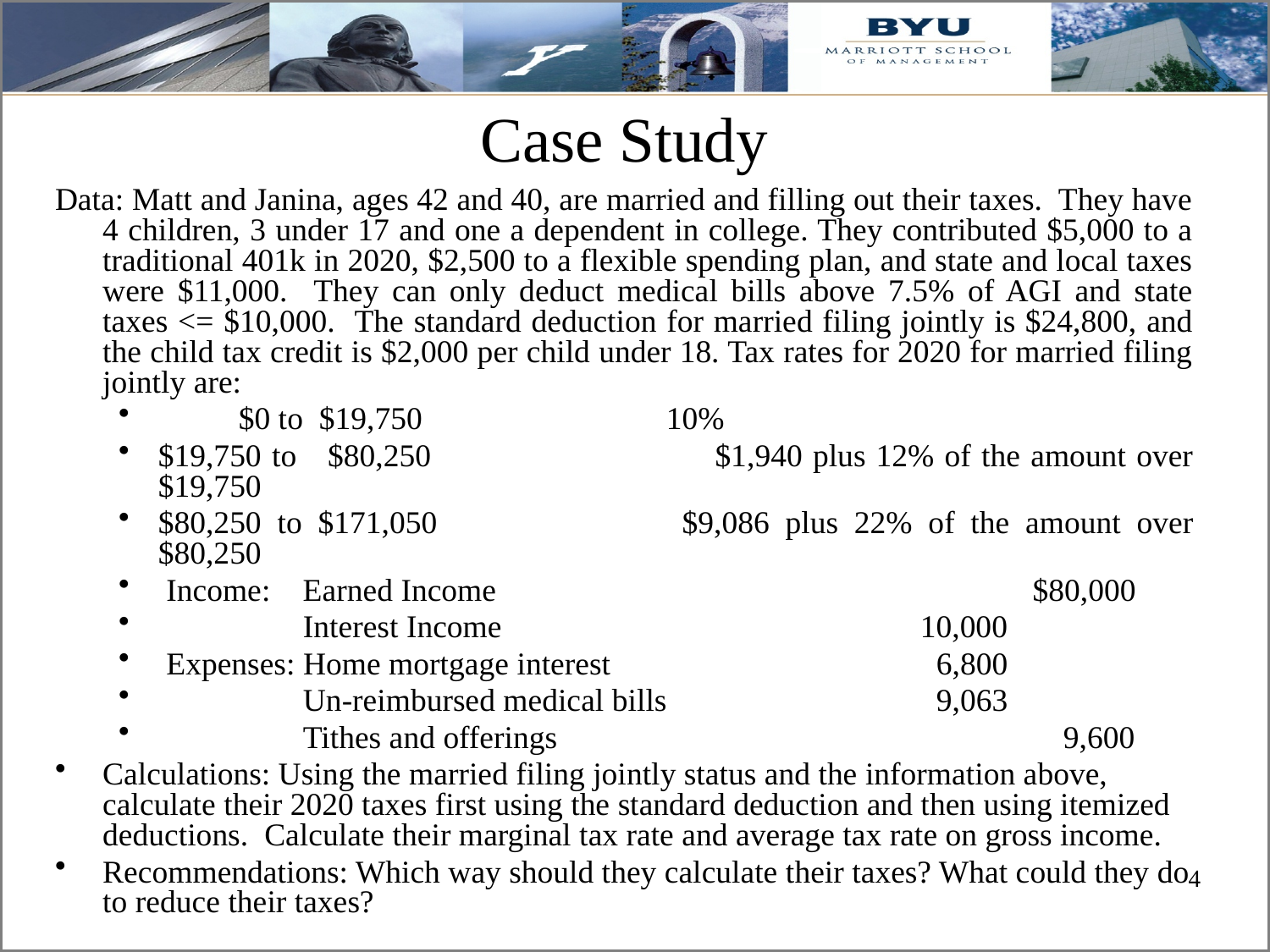

# Case Study
Data: Matt and Janina, ages 42 and 40, are married and filling out their taxes.  They have 4 children, 3 under 17 and one a dependent in college. They contributed $5,000 to a traditional 401k in 2020, $2,500 to a flexible spending plan, and state and local taxes were $11,000.  They can only deduct medical bills above 7.5% of AGI and state taxes <= $10,000.  The standard deduction for married filing jointly is $24,800, and the child tax credit is $2,000 per child under 18. Tax rates for 2020 for married filing jointly are:
          $0 to  $19,750		10%
$19,750 to   $80,250	                $1,940 plus 12% of the amount over $19,750
$80,250 to $171,050		$9,086 plus 22% of the amount over $80,250
 Income:    Earned Income                        	      	              $80,000
                  Interest Income		        		10,000
 Expenses: Home mortgage interest	         		  6,800
                  Un-reimbursed medical bills             		  9,063
                  Tithes and offerings	                          		  9,600
Calculations: Using the married filing jointly status and the information above, calculate their 2020 taxes first using the standard deduction and then using itemized deductions.  Calculate their marginal tax rate and average tax rate on gross income.
Recommendations: Which way should they calculate their taxes? What could they do to reduce their taxes?